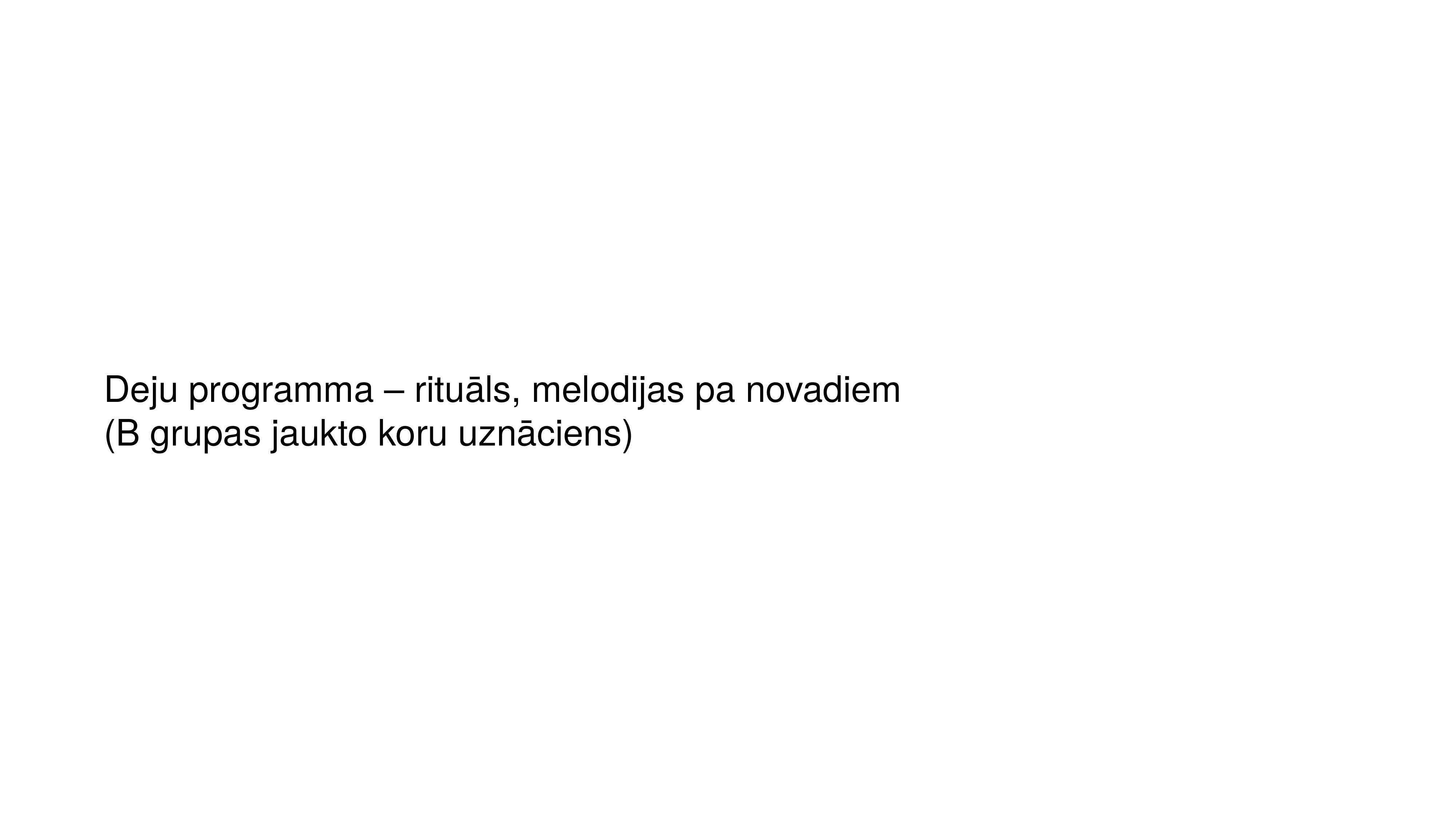

Deju programma – rituāls, melodijas pa novadiem
(B grupas jaukto koru uznāciens)